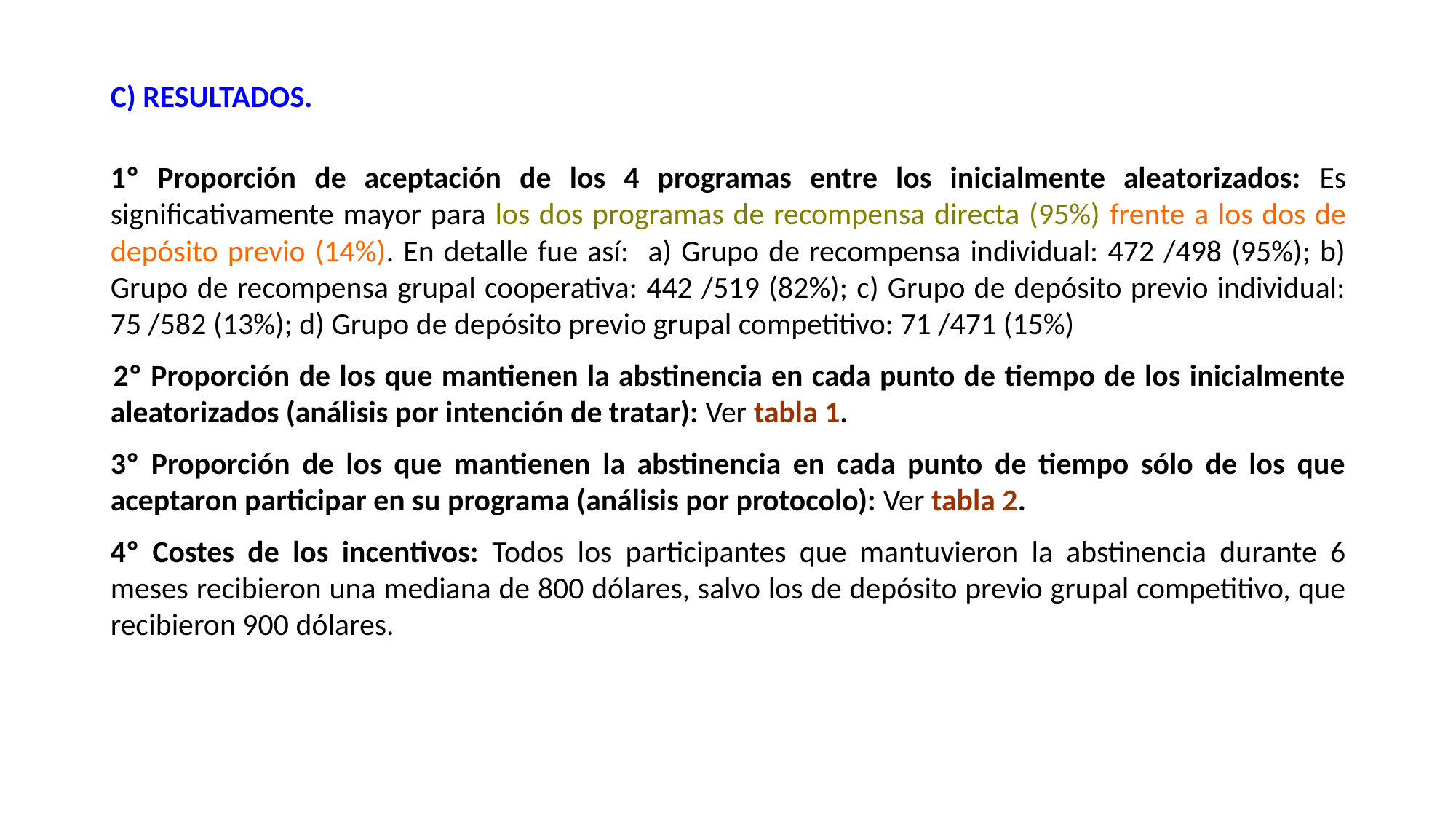

C) RESULTADOS.

1º Proporción de aceptación de los 4 programas entre los inicialmente aleatorizados: Es significativamente mayor para los dos programas de recompensa directa (95%) frente a los dos de depósito previo (14%). En detalle fue así:  a) Grupo de recompensa individual: 472 /498 (95%); b) Grupo de recompensa grupal cooperativa: 442 /519 (82%); c) Grupo de depósito previo individual: 75 /582 (13%); d) Grupo de depósito previo grupal competitivo: 71 /471 (15%)
 2º Proporción de los que mantienen la abstinencia en cada punto de tiempo de los inicialmente aleatorizados (análisis por intención de tratar): Ver tabla 1.
3º Proporción de los que mantienen la abstinencia en cada punto de tiempo sólo de los que aceptaron participar en su programa (análisis por protocolo): Ver tabla 2.
4º Costes de los incentivos: Todos los participantes que mantuvieron la abstinencia durante 6 meses recibieron una mediana de 800 dólares, salvo los de depósito previo grupal competitivo, que recibieron 900 dólares.